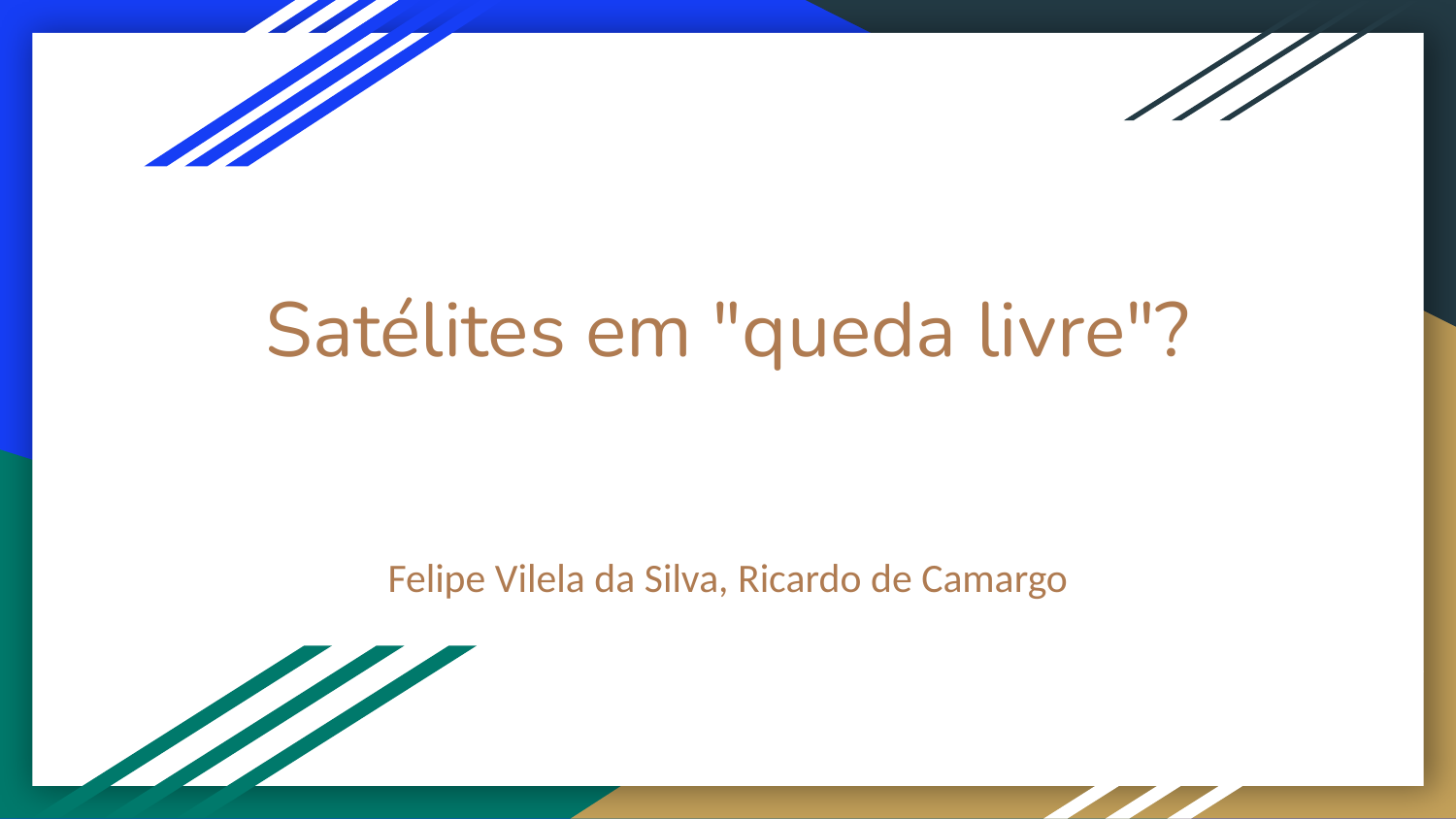

# Satélites em "queda livre"?
Felipe Vilela da Silva, Ricardo de Camargo